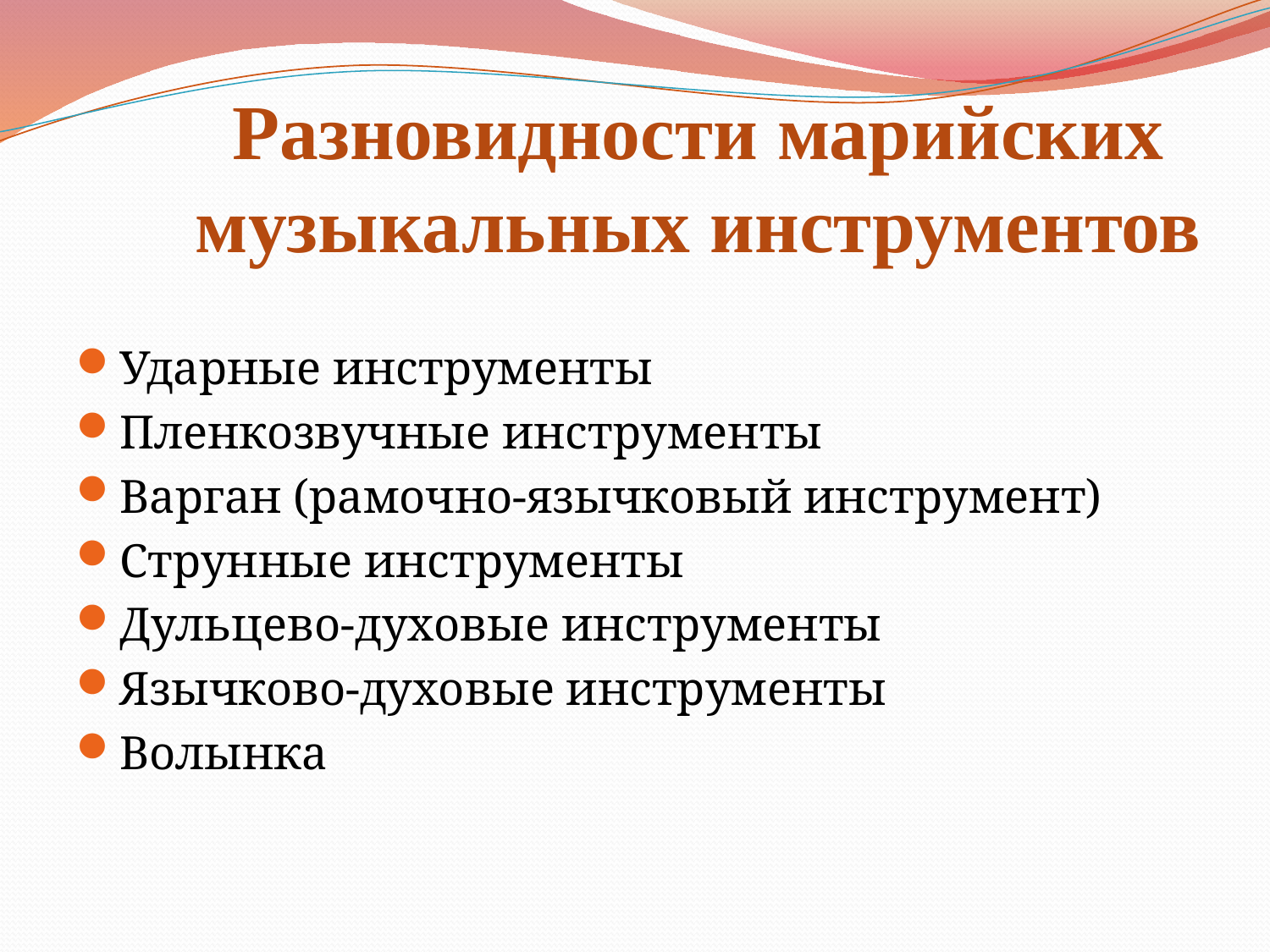

# Разновидности марийских музыкальных инструментов

Ударные инструменты
Пленкозвучные инструменты
Варган (рамочно-язычковый инструмент)
Струнные инструменты
Дульцево-духовые инструменты
Язычково-духовые инструменты
Волынка